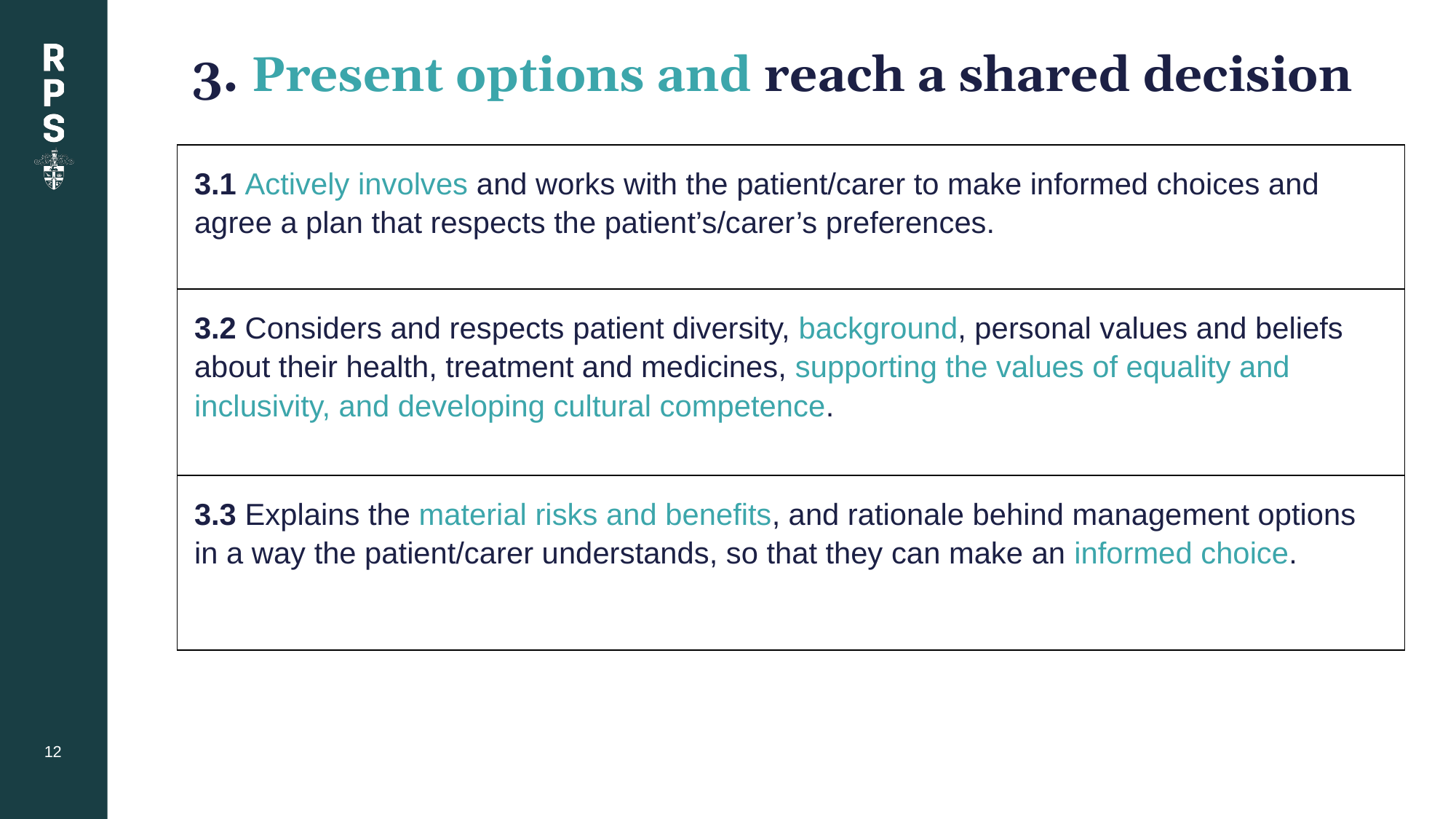

# 3. Present options and reach a shared decision
| 3.1 Actively involves and works with the patient/carer to make informed choices and agree a plan that respects the patient’s/carer’s preferences. |
| --- |
| 3.2 Considers and respects patient diversity, background, personal values and beliefs about their health, treatment and medicines, supporting the values of equality and inclusivity, and developing cultural competence. |
| 3.3 Explains the material risks and benefits, and rationale behind management options in a way the patient/carer understands, so that they can make an informed choice. |